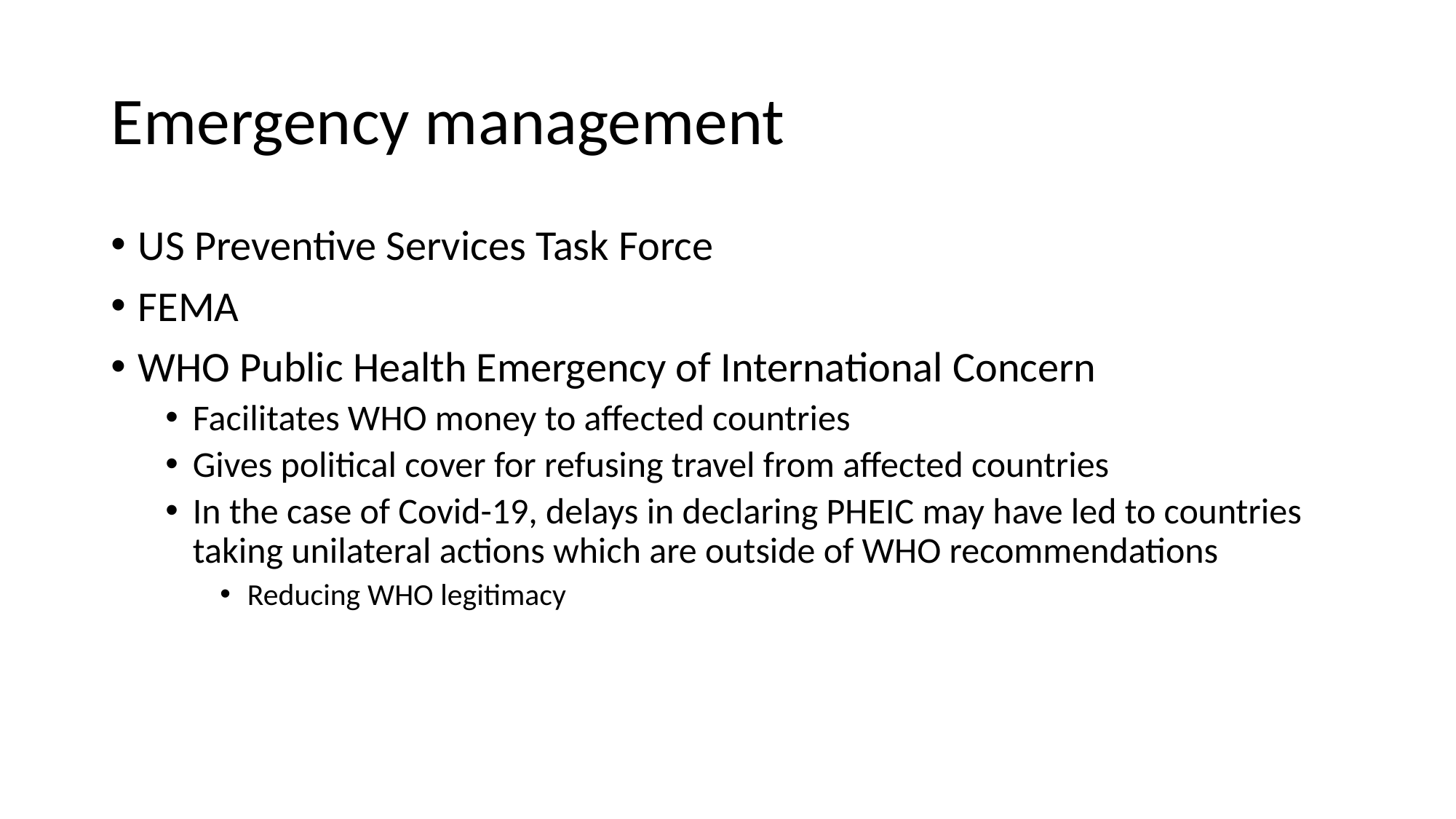

# Emergency management
US Preventive Services Task Force
FEMA
WHO Public Health Emergency of International Concern
Facilitates WHO money to affected countries
Gives political cover for refusing travel from affected countries
In the case of Covid-19, delays in declaring PHEIC may have led to countries taking unilateral actions which are outside of WHO recommendations
Reducing WHO legitimacy